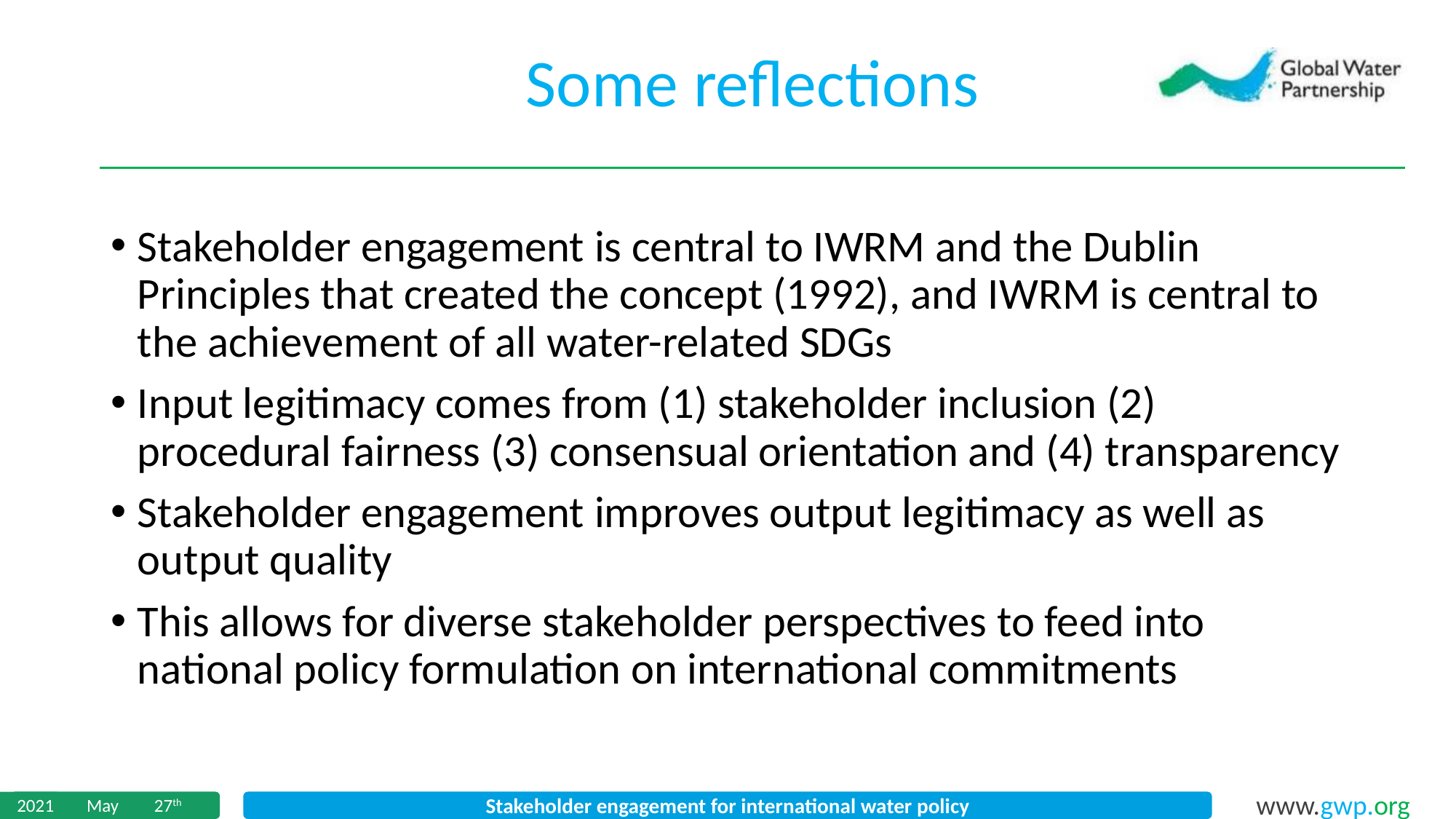

Some reflections
Stakeholder engagement is central to IWRM and the Dublin Principles that created the concept (1992), and IWRM is central to the achievement of all water-related SDGs
Input legitimacy comes from (1) stakeholder inclusion (2) procedural fairness (3) consensual orientation and (4) transparency
Stakeholder engagement improves output legitimacy as well as output quality
This allows for diverse stakeholder perspectives to feed into national policy formulation on international commitments